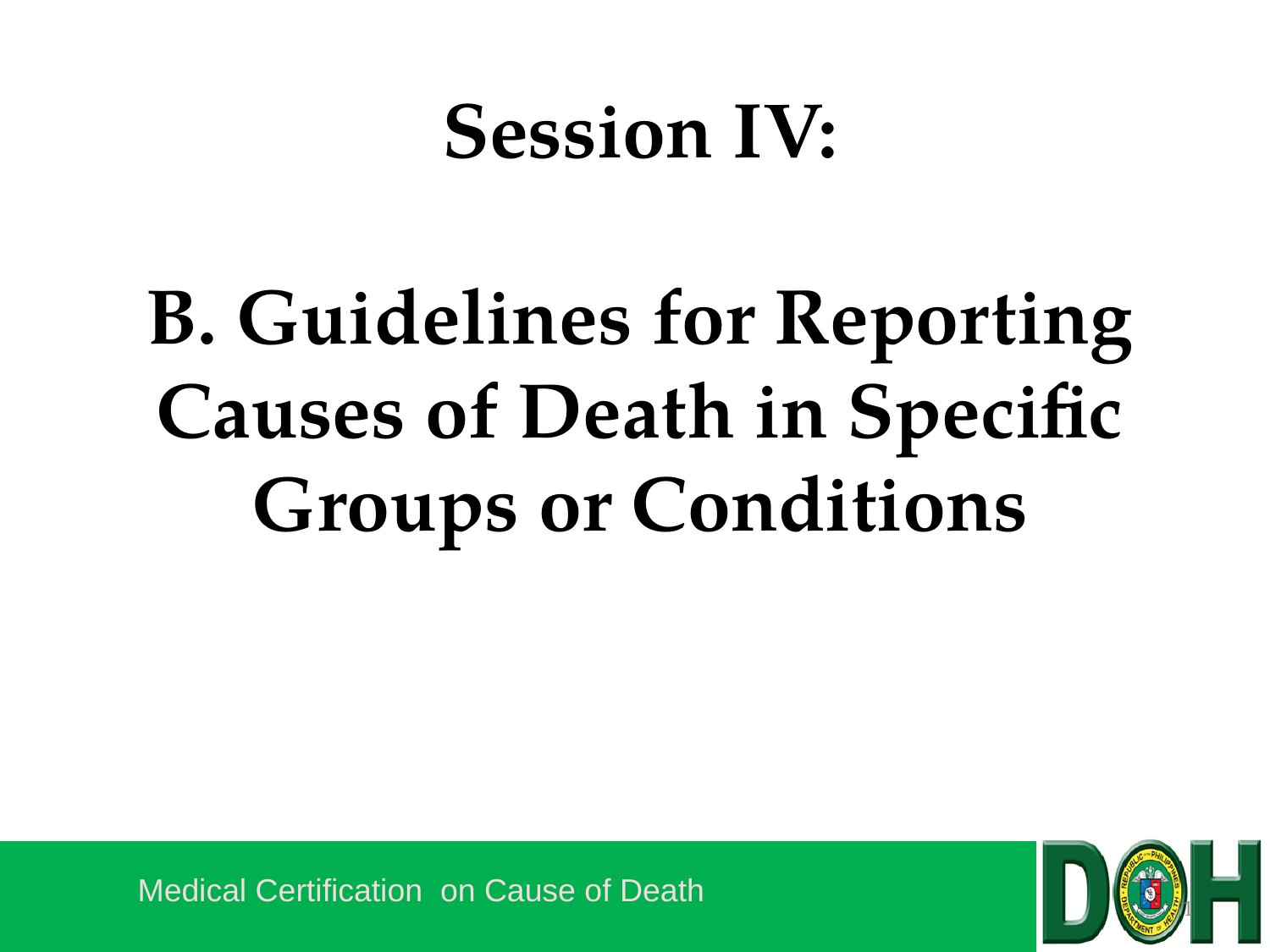

# Session IV: B. Guidelines for Reporting Causes of Death in Specific Groups or Conditions
1